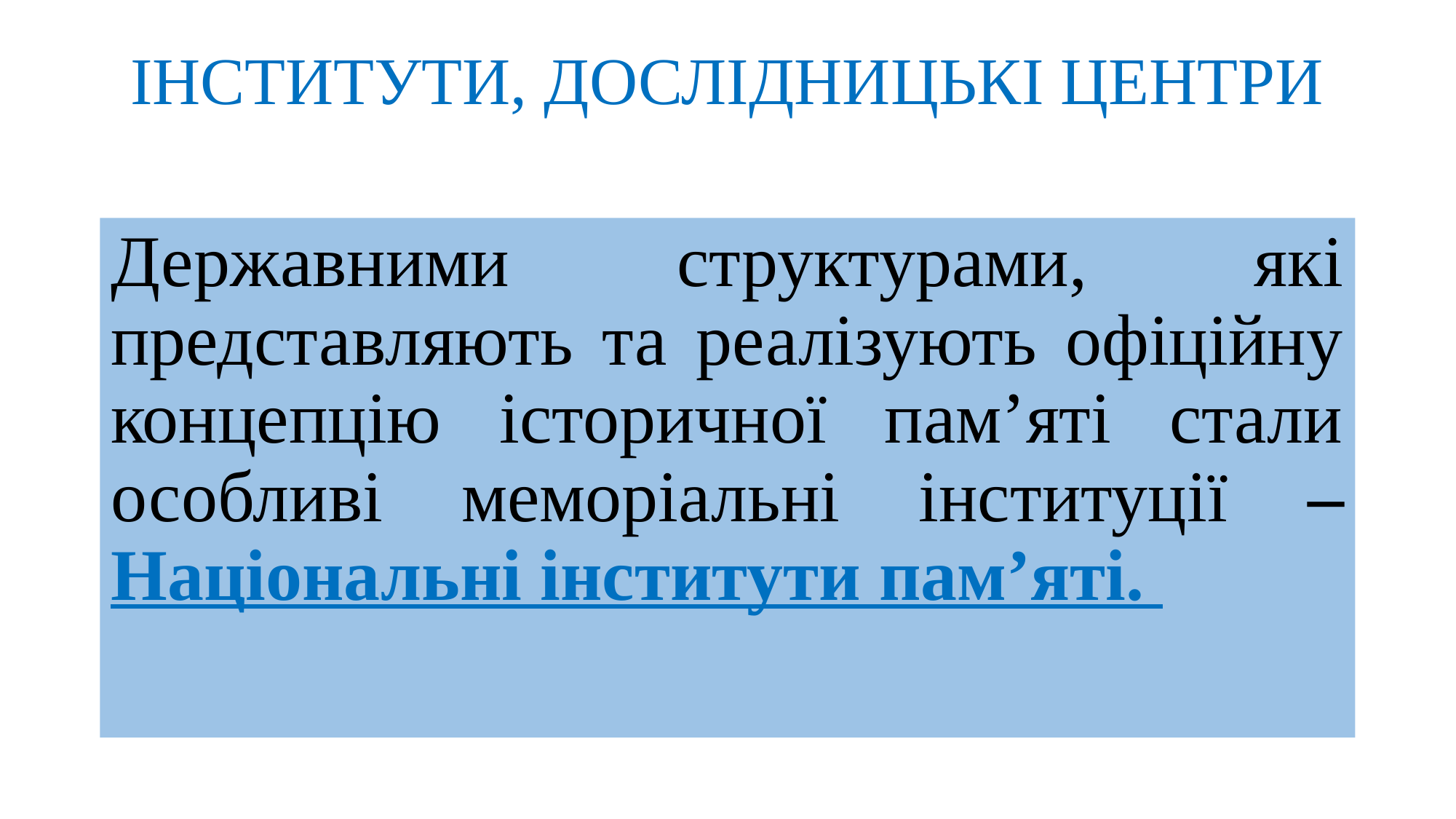

# ІНСТИТУТИ, ДОСЛІДНИЦЬКІ ЦЕНТРИ
Державними структурами, які представляють та реалізують офіційну концепцію історичної пам’яті стали особливі меморіальні інституції – Національні інститути пам’яті.